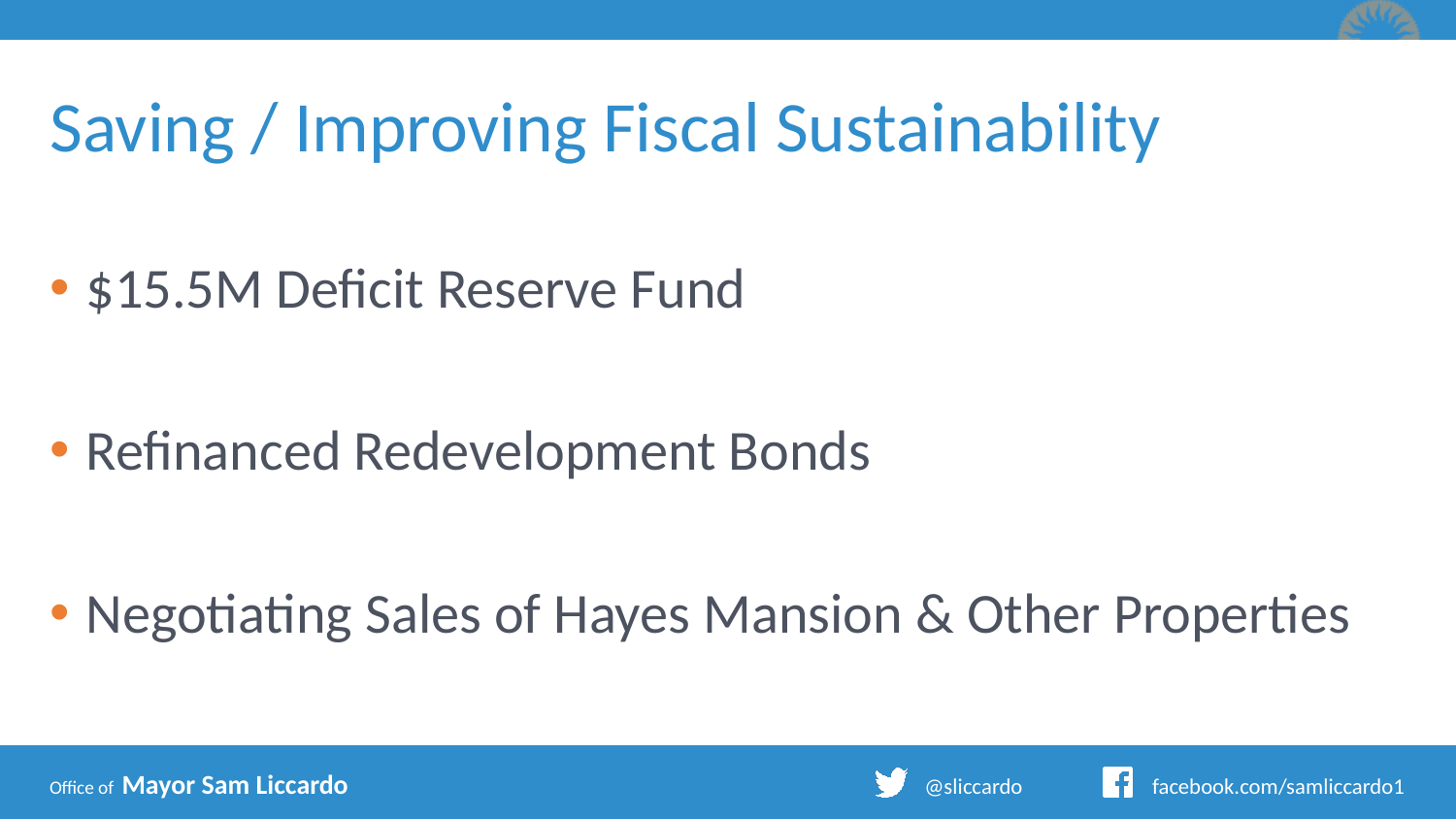

# Saving / Improving Fiscal Sustainability
$15.5M Deficit Reserve Fund

Refinanced Redevelopment Bonds

Negotiating Sales of Hayes Mansion & Other Properties